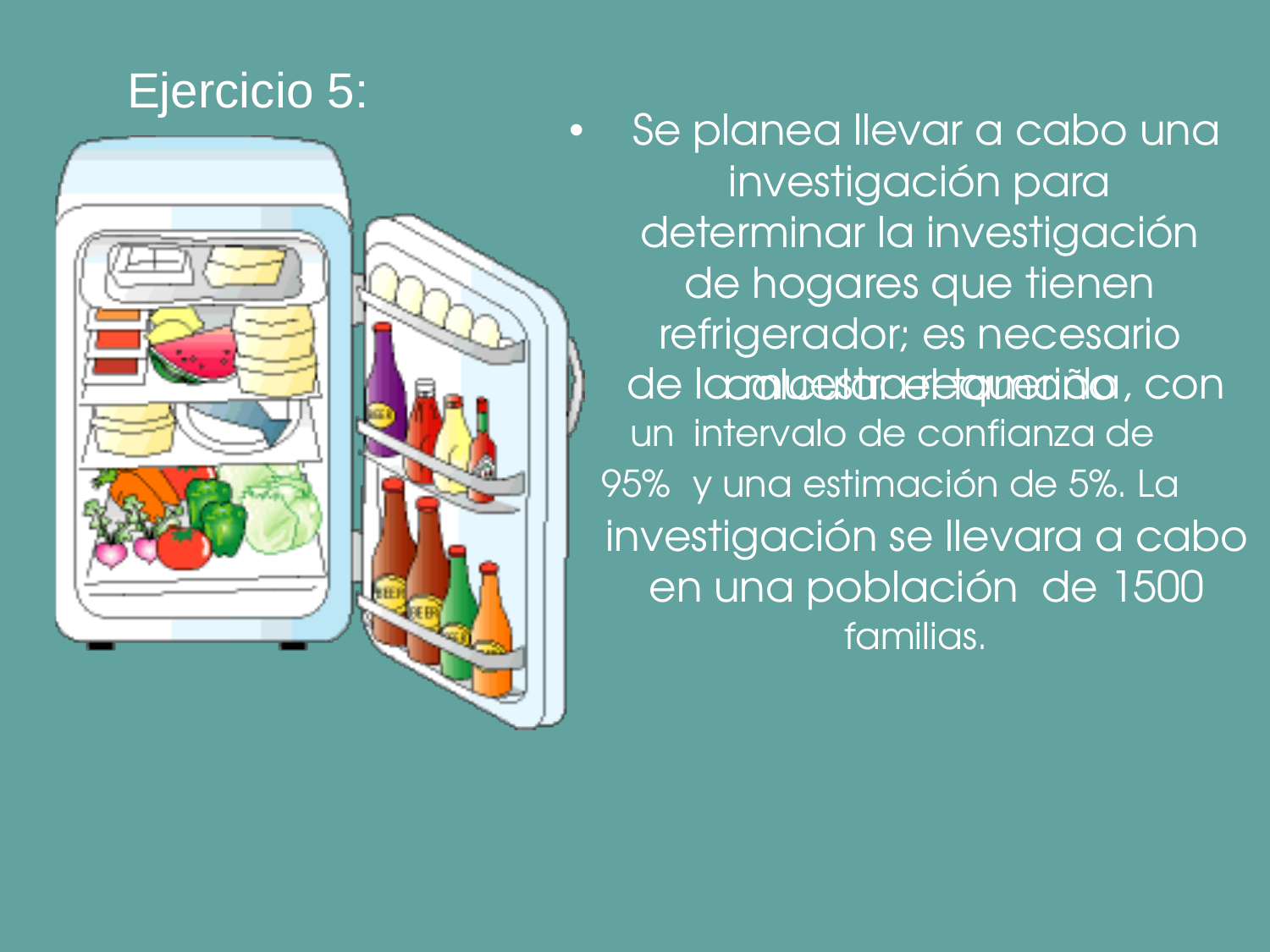

Ejercicio 5:
Se planea llevar a cabo una
investigación para determinar la investigación de hogares que tienen refrigerador; es necesario calcular el tamaño
•

de
un
95%
la muestra requerida, con
intervalo de confianza de
y una estimación de 5%. La
investigación se llevara a cabo
en una población
familias.
de 1500